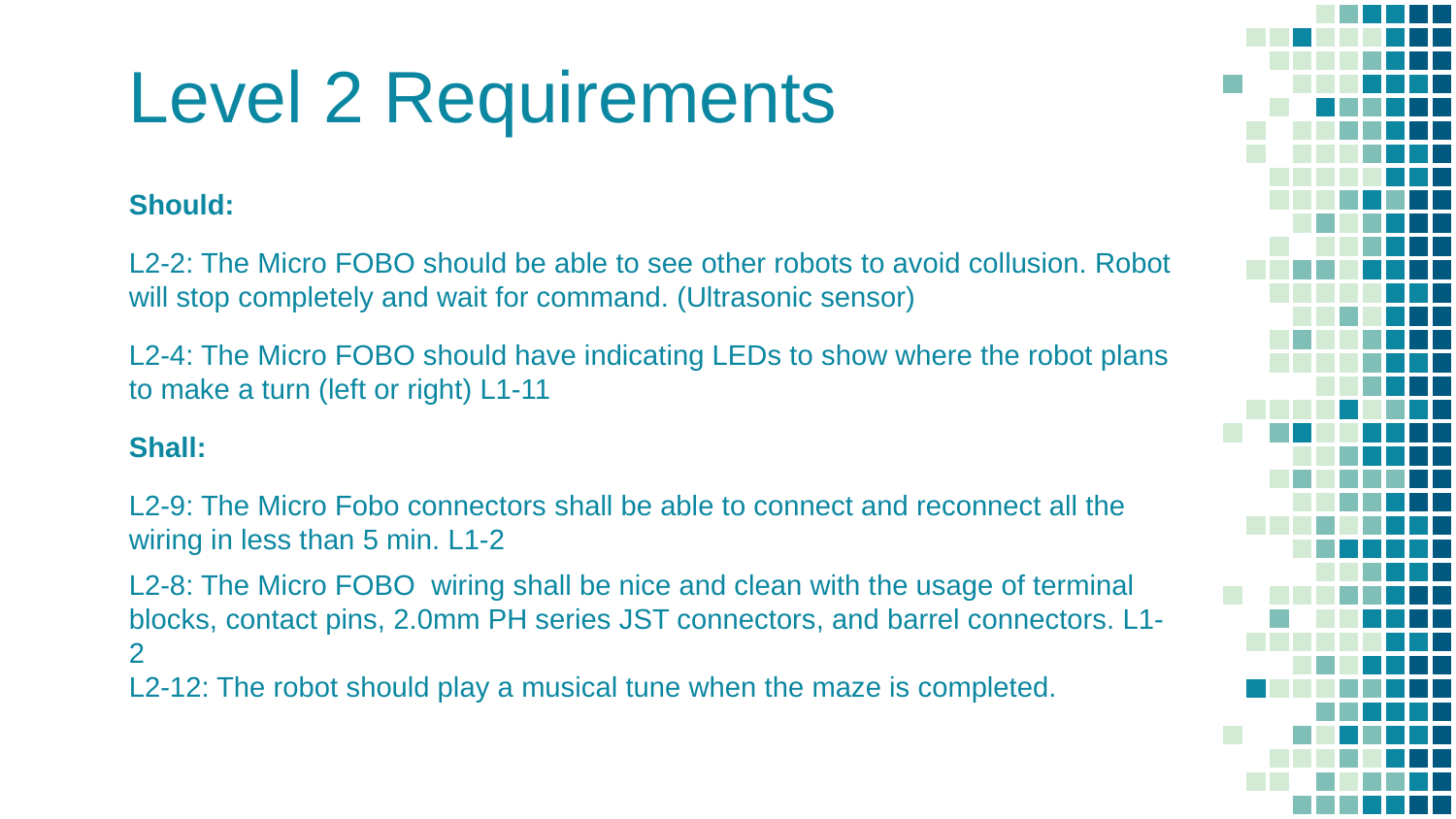

# Level 2 Requirements
Should:
L2-2: The Micro FOBO should be able to see other robots to avoid collusion. Robot will stop completely and wait for command. (Ultrasonic sensor)
L2-4: The Micro FOBO should have indicating LEDs to show where the robot plans to make a turn (left or right) L1-11
Shall:
L2-9: The Micro Fobo connectors shall be able to connect and reconnect all the wiring in less than 5 min. L1-2
L2-8: The Micro FOBO  wiring shall be nice and clean with the usage of terminal blocks, contact pins, 2.0mm PH series JST connectors, and barrel connectors. L1-2
L2-12: The robot should play a musical tune when the maze is completed.